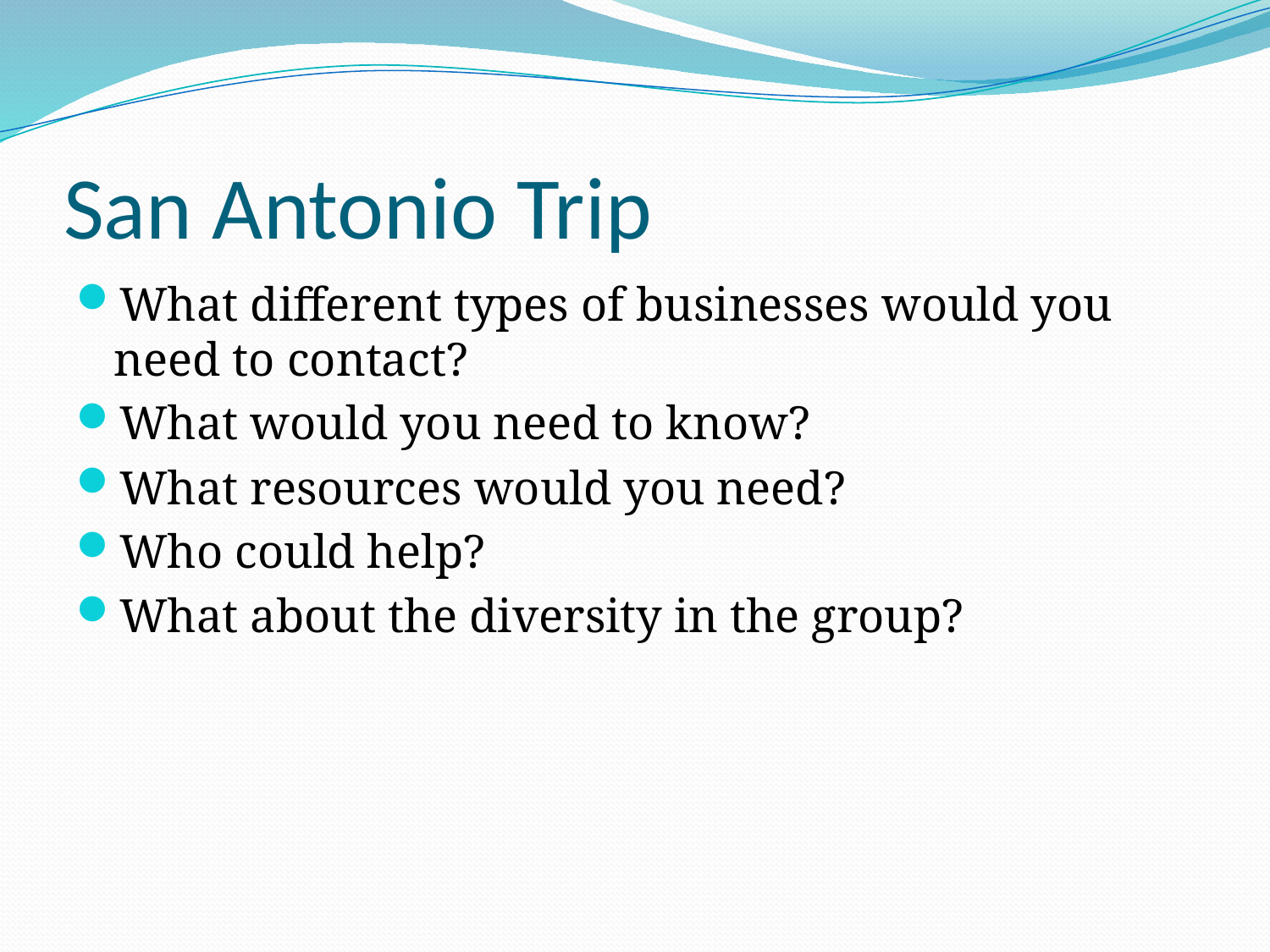

# San Antonio Trip
What different types of businesses would you need to contact?
What would you need to know?
What resources would you need?
Who could help?
What about the diversity in the group?